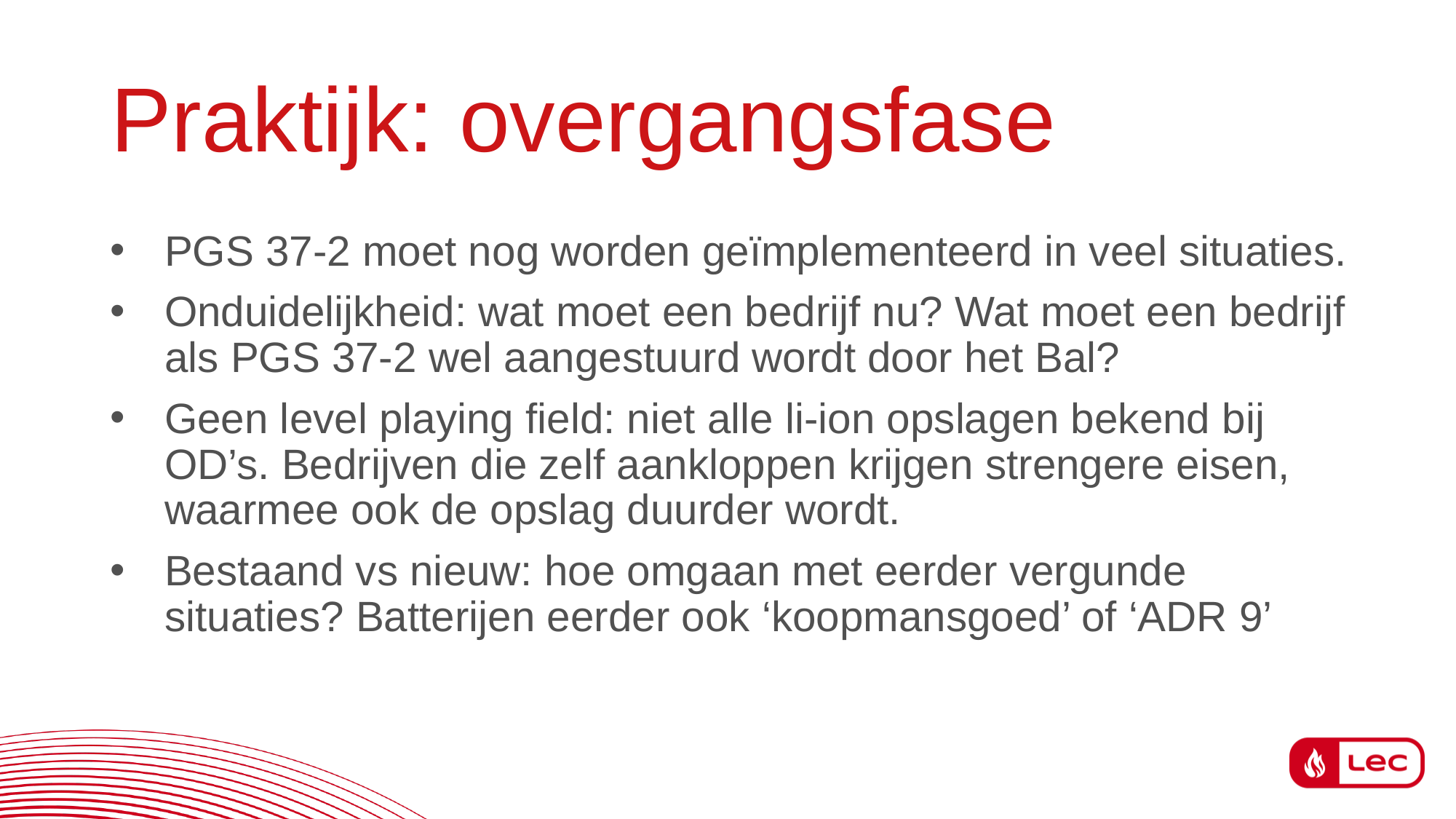

# Praktijk: overgangsfase
PGS 37-2 moet nog worden geïmplementeerd in veel situaties.
Onduidelijkheid: wat moet een bedrijf nu? Wat moet een bedrijf als PGS 37-2 wel aangestuurd wordt door het Bal?
Geen level playing field: niet alle li-ion opslagen bekend bij OD’s. Bedrijven die zelf aankloppen krijgen strengere eisen, waarmee ook de opslag duurder wordt.
Bestaand vs nieuw: hoe omgaan met eerder vergunde situaties? Batterijen eerder ook ‘koopmansgoed’ of ‘ADR 9’